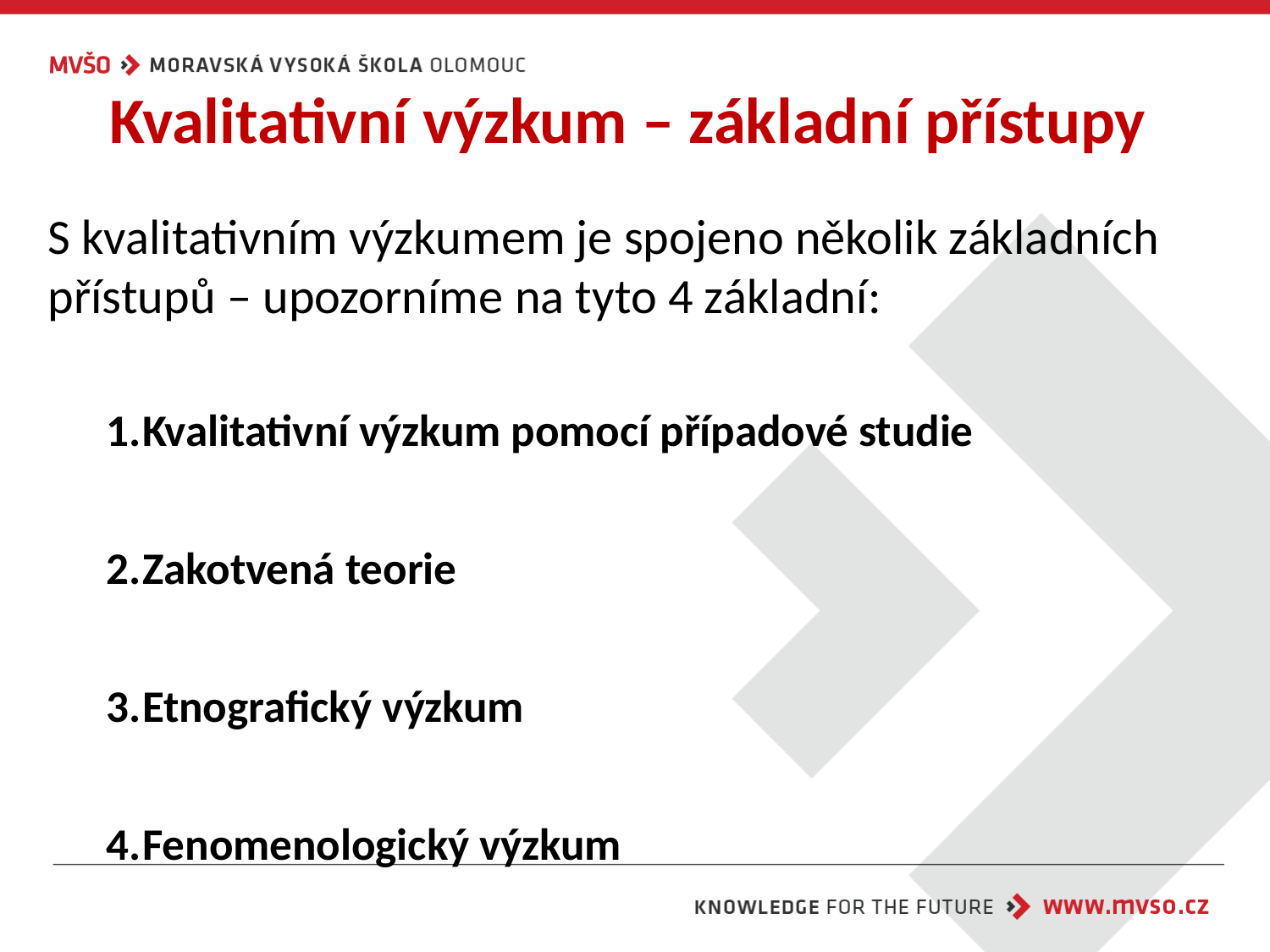

# Kvalitativní výzkum – základní přístupy
S kvalitativním výzkumem je spojeno několik základních přístupů – upozorníme na tyto 4 základní:

Kvalitativní výzkum pomocí případové studie

Zakotvená teorie

Etnografický výzkum

Fenomenologický výzkum